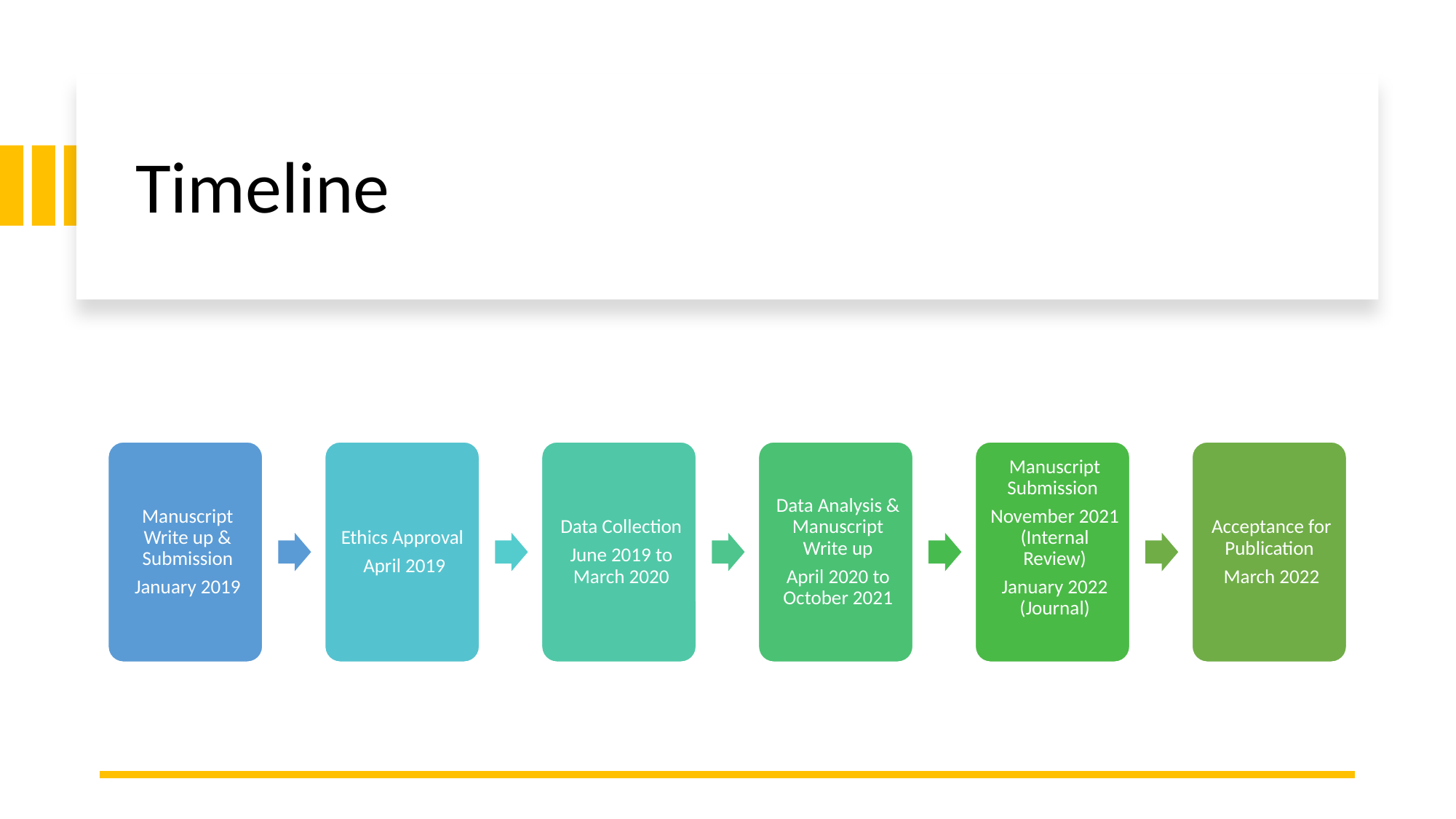

# Timeline

Manuscript Write up & Submission
January 2019

Ethics Approval
April 2019

Data Collection
June 2019 to March 2020

Data Analysis & Manuscript Write up
April 2020 to October 2021

Manuscript Submission
November 2021 (Internal Review)
January 2022 (Journal)

Acceptance for Publication
March 2022